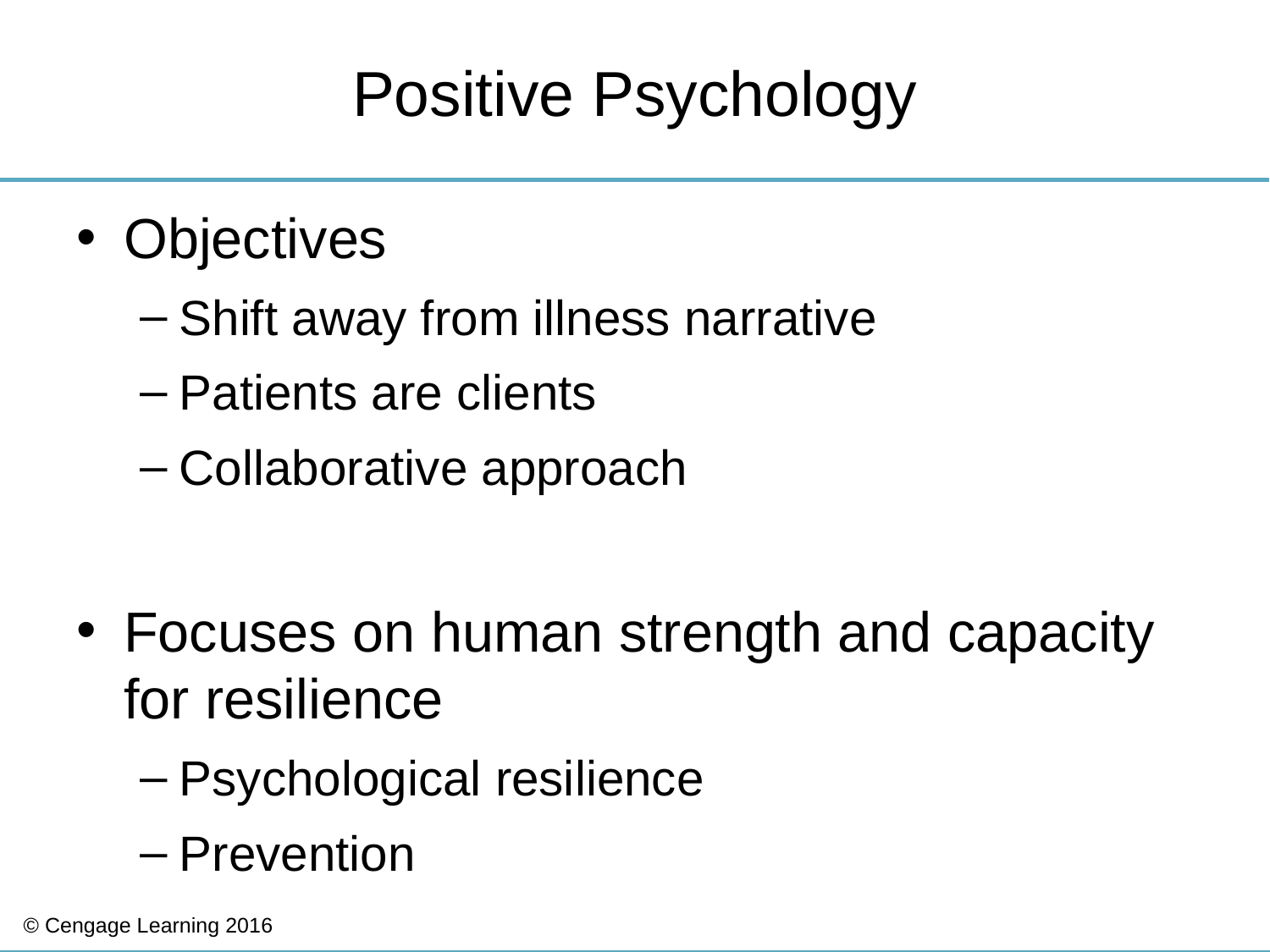

# Positive Psychology
Objectives
Shift away from illness narrative
Patients are clients
Collaborative approach

Focuses on human strength and capacity for resilience
Psychological resilience
Prevention